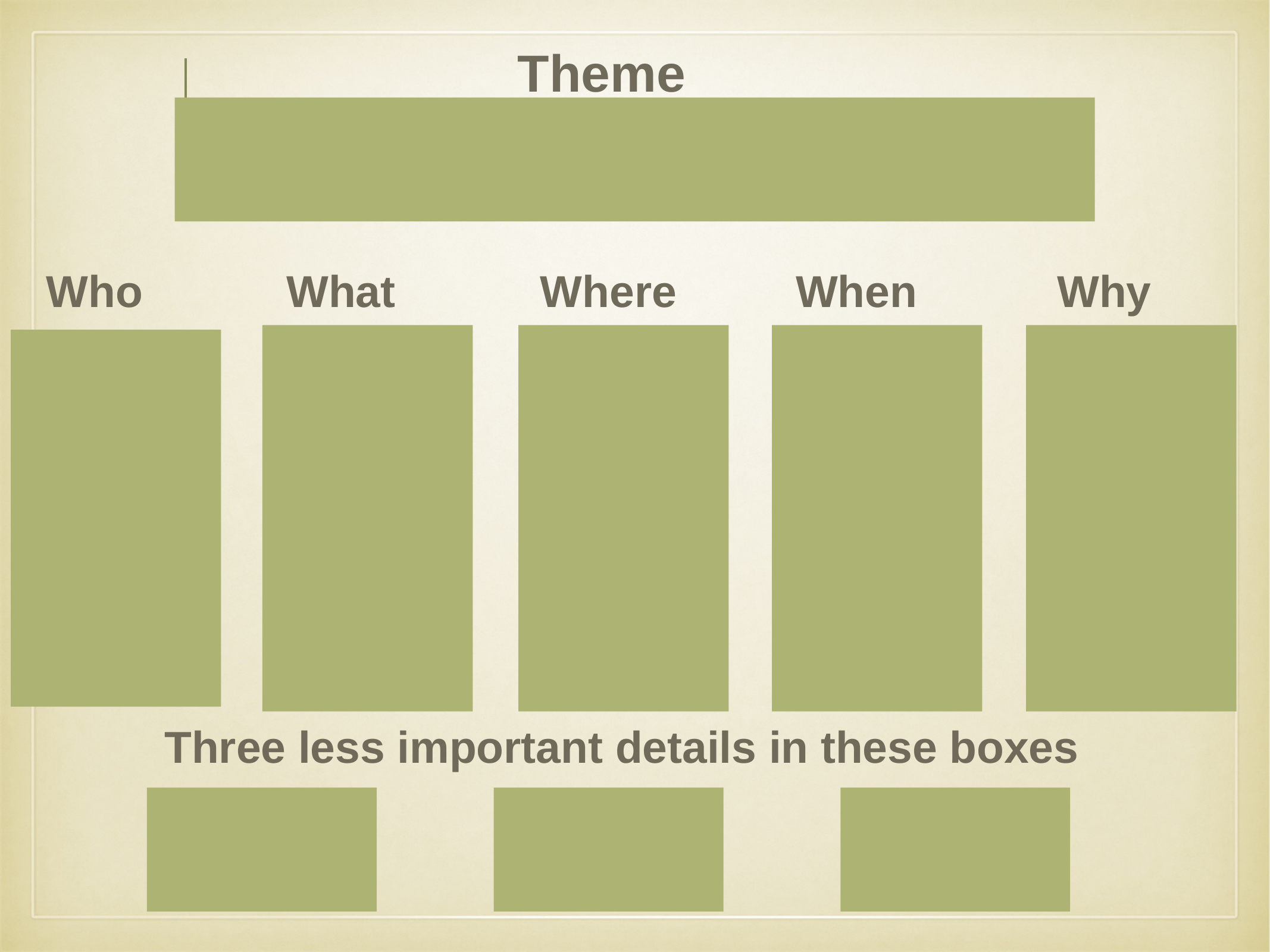

Theme

Who
What
Where
When
Why

  Three less important details in these boxes